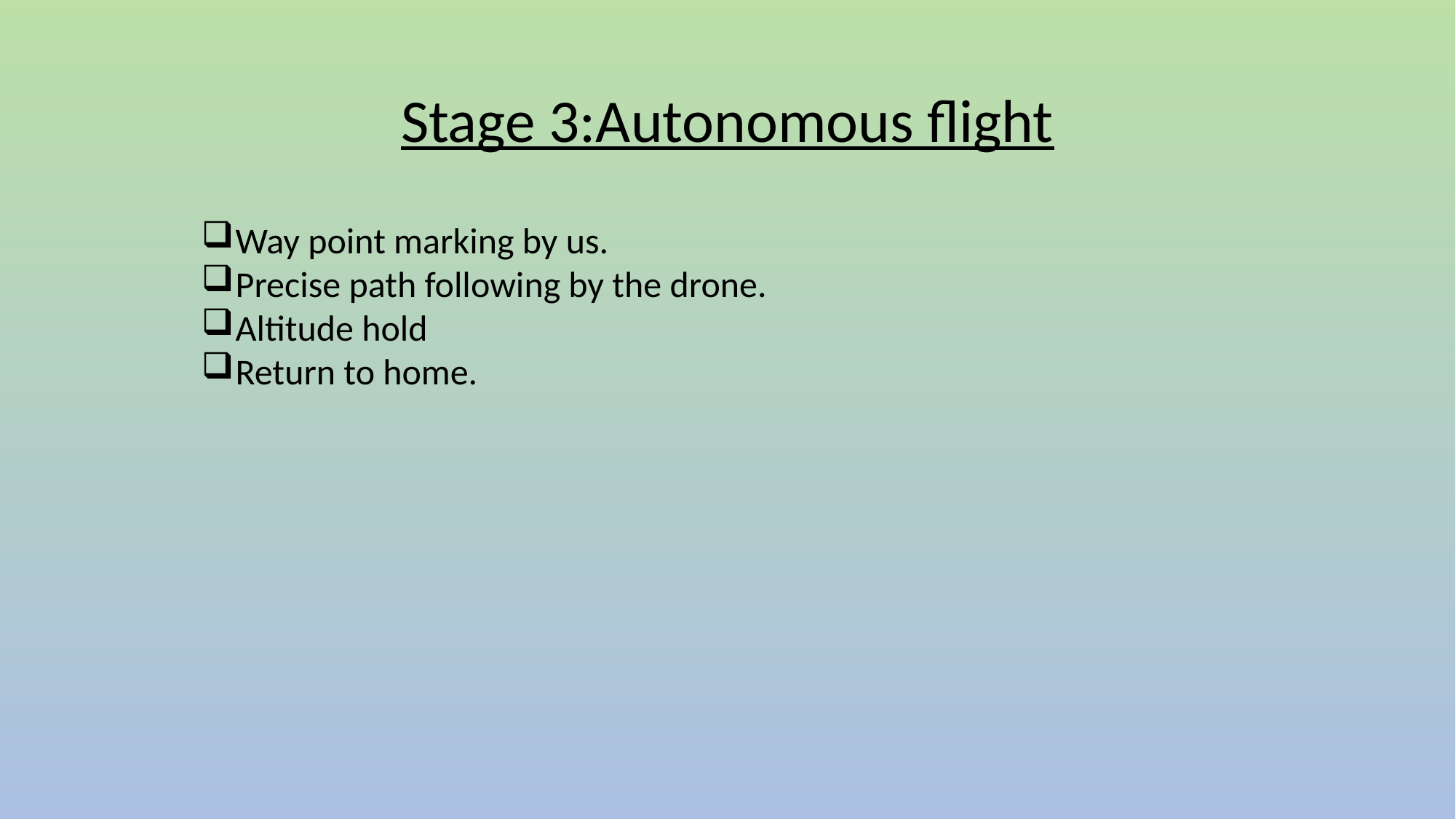

# Stage 3:Autonomous flight
Way point marking by us.
Precise path following by the drone.
Altitude hold
Return to home.